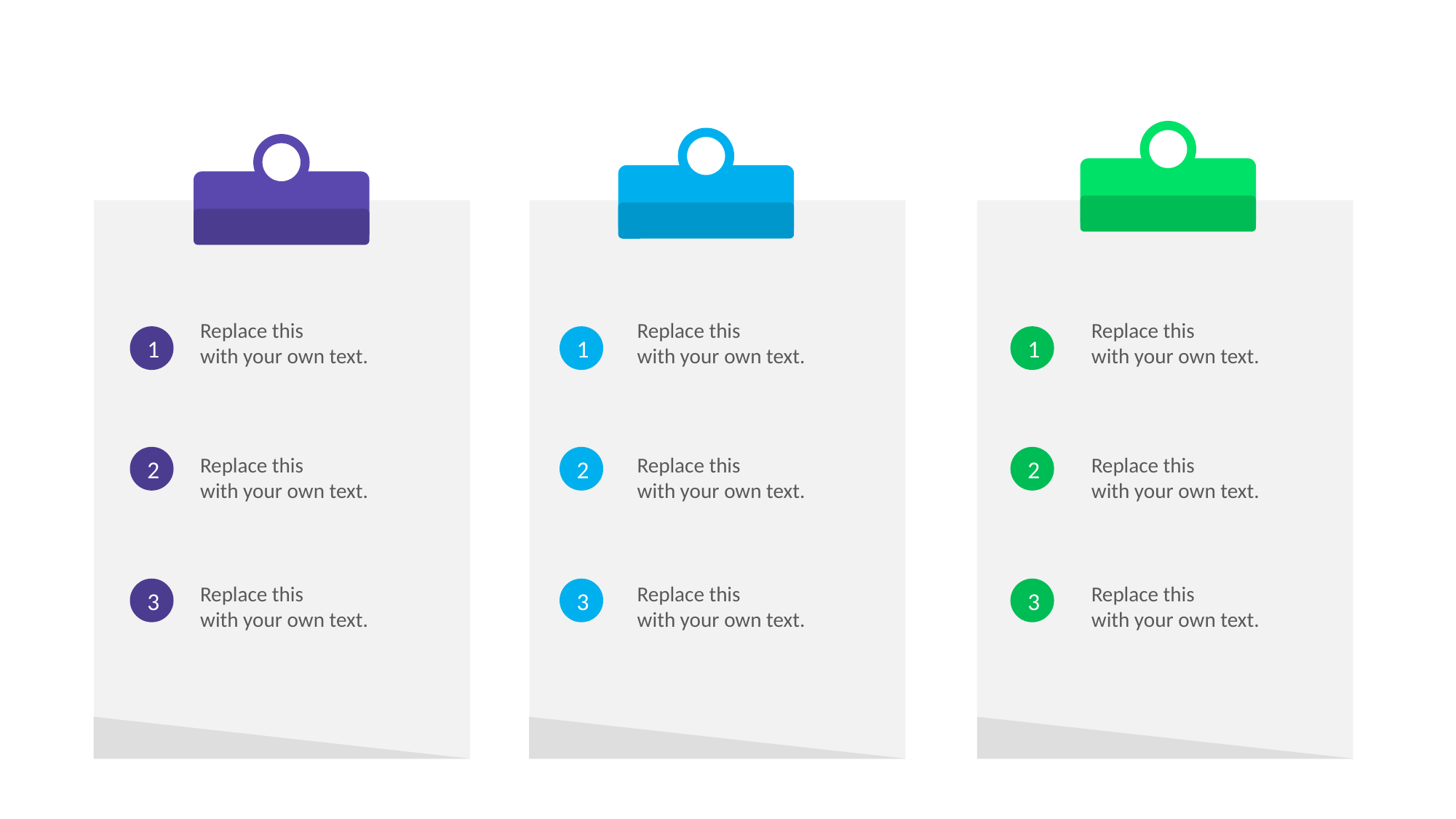

Replace this
with your own text.

1
Replace this
with your own text.

2
Replace this
with your own text.

3

Replace this
with your own text.

1
Replace this
with your own text.

2
Replace this
with your own text.

3

Replace this
with your own text.

1
Replace this
with your own text.

2
Replace this
with your own text.

3